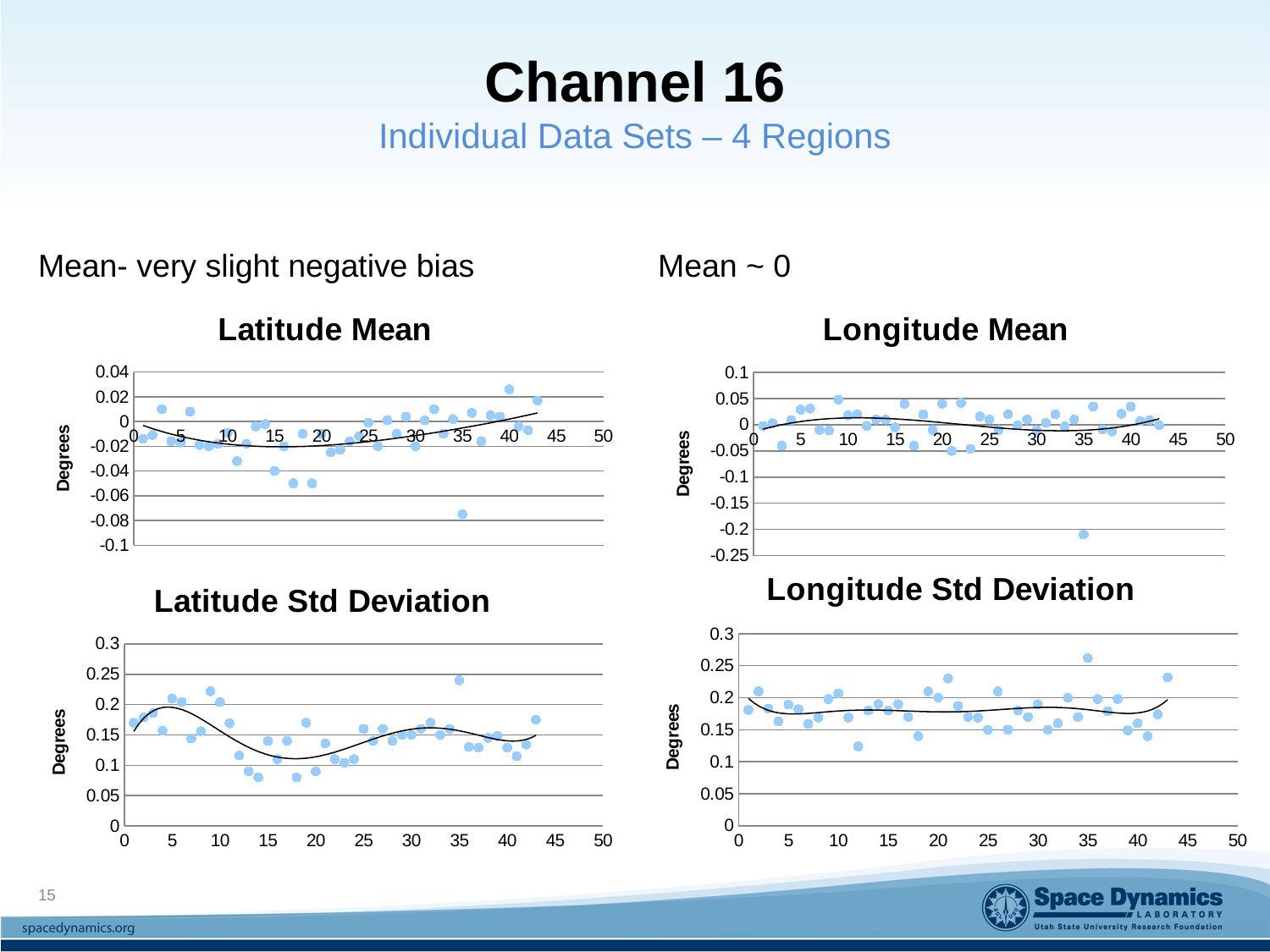

# Channel 16 Individual Data Sets – 4 Regions
Mean- very slight negative bias
Mean ~ 0

### Chart:
Latitude Mean

| Category |  |
|---|---|

### Chart:
Longitude Mean

| Category |  |
|---|---|

### Chart:
Longitude Std Deviation

| Category |  |
|---|---|

### Chart:
Latitude Std Deviation

| Category |  |
|---|---|
15